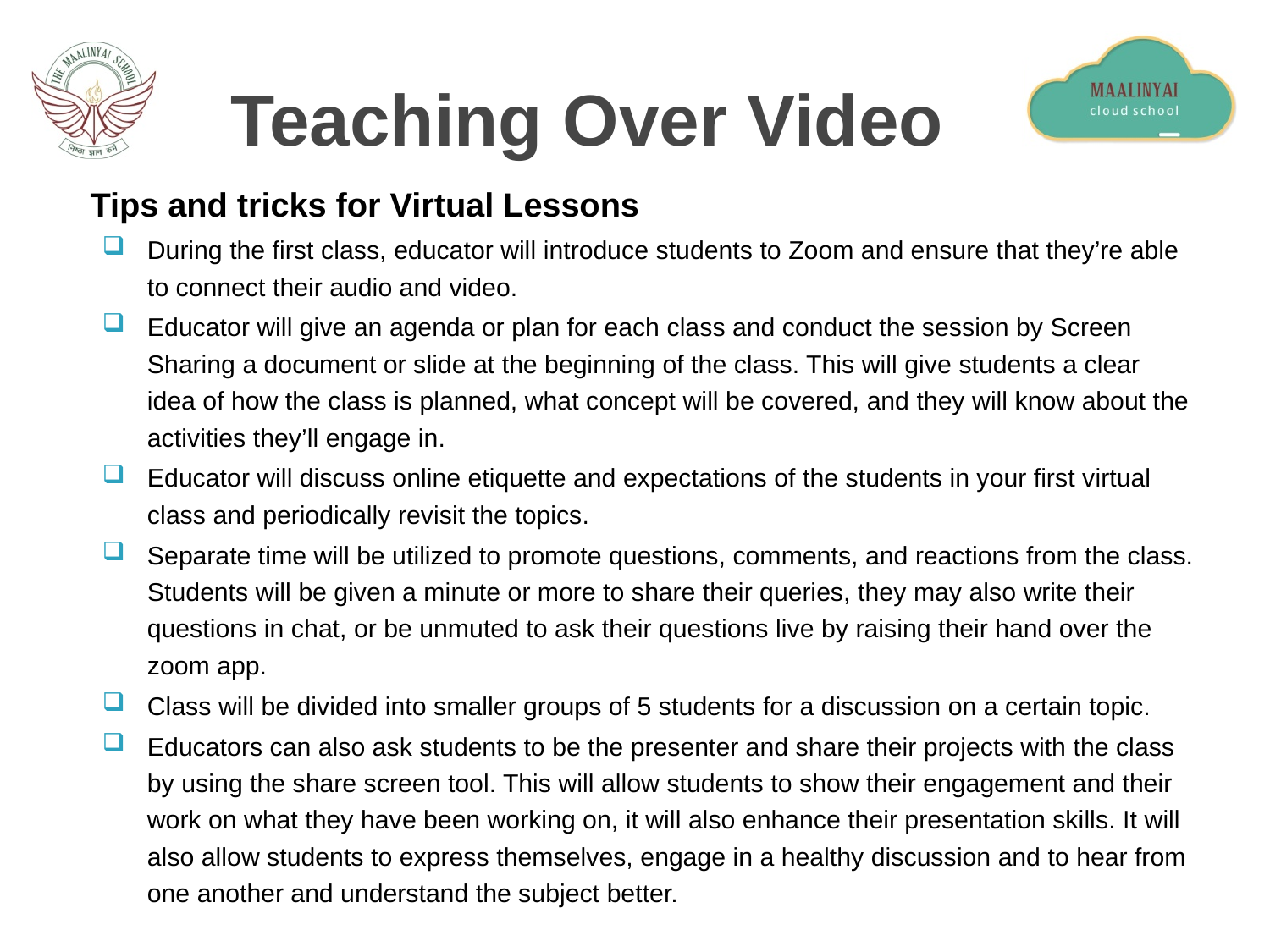

# Teaching Over Video
Tips and tricks for Virtual Lessons
During the first class, educator will introduce students to Zoom and ensure that they’re able to connect their audio and video.
Educator will give an agenda or plan for each class and conduct the session by Screen Sharing a document or slide at the beginning of the class. This will give students a clear idea of how the class is planned, what concept will be covered, and they will know about the activities they’ll engage in.
Educator will discuss online etiquette and expectations of the students in your first virtual class and periodically revisit the topics.
Separate time will be utilized to promote questions, comments, and reactions from the class. Students will be given a minute or more to share their queries, they may also write their questions in chat, or be unmuted to ask their questions live by raising their hand over the zoom app.
Class will be divided into smaller groups of 5 students for a discussion on a certain topic.
Educators can also ask students to be the presenter and share their projects with the class by using the share screen tool. This will allow students to show their engagement and their work on what they have been working on, it will also enhance their presentation skills. It will also allow students to express themselves, engage in a healthy discussion and to hear from one another and understand the subject better.